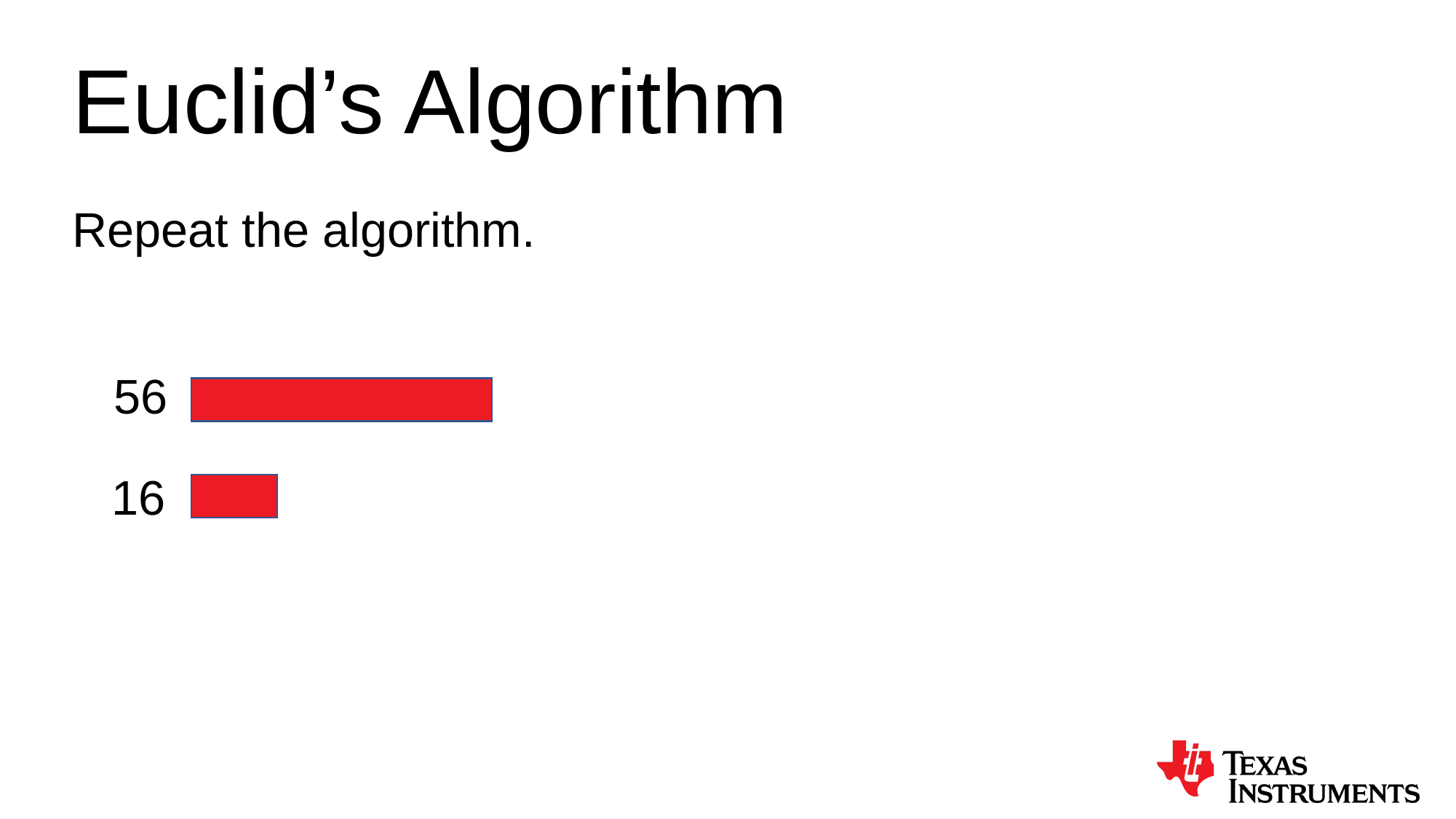

Euclid’s Algorithm
Repeat the algorithm.
56

16